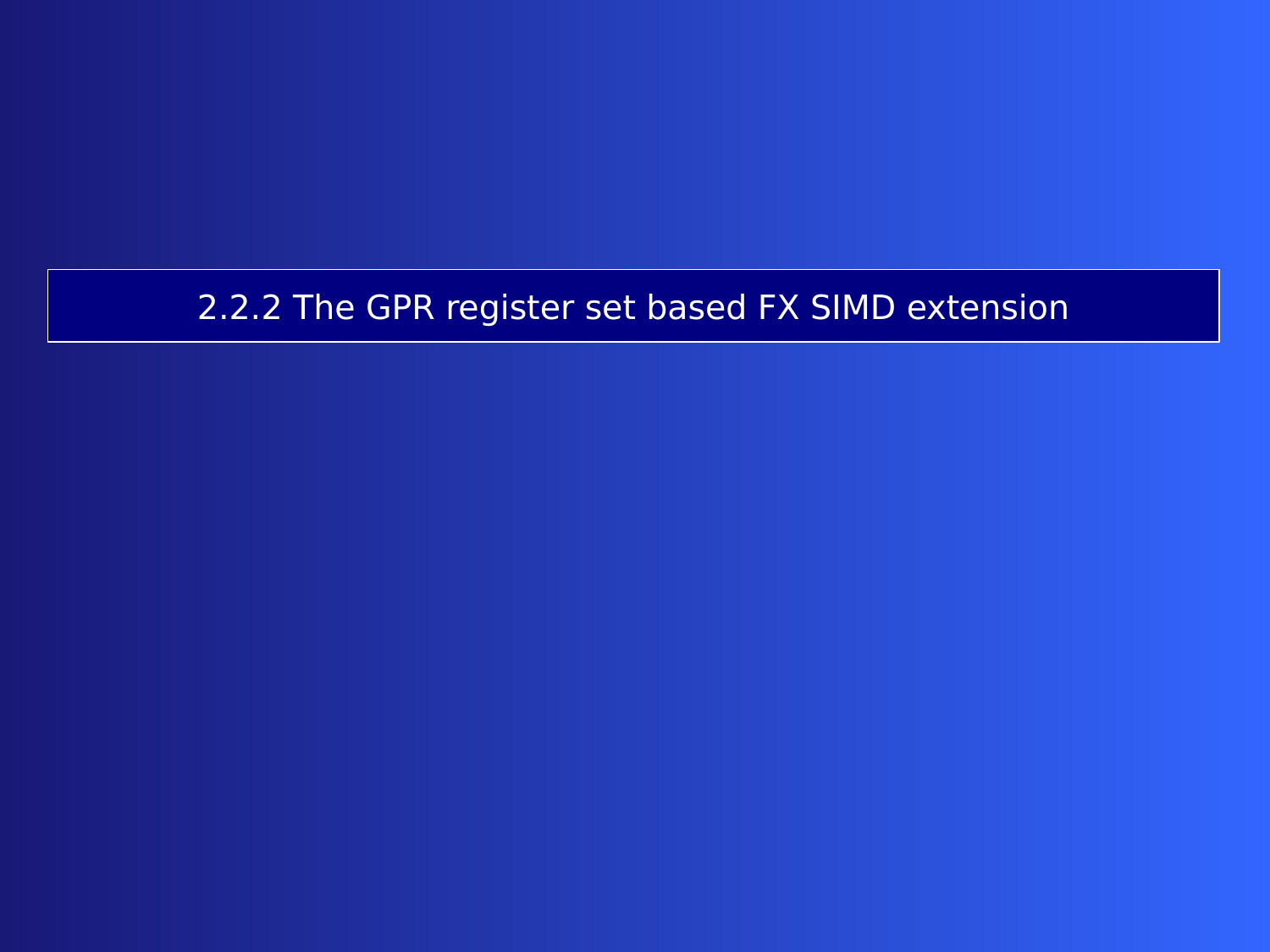

2.2.2 The GPR register set based FX SIMD extension